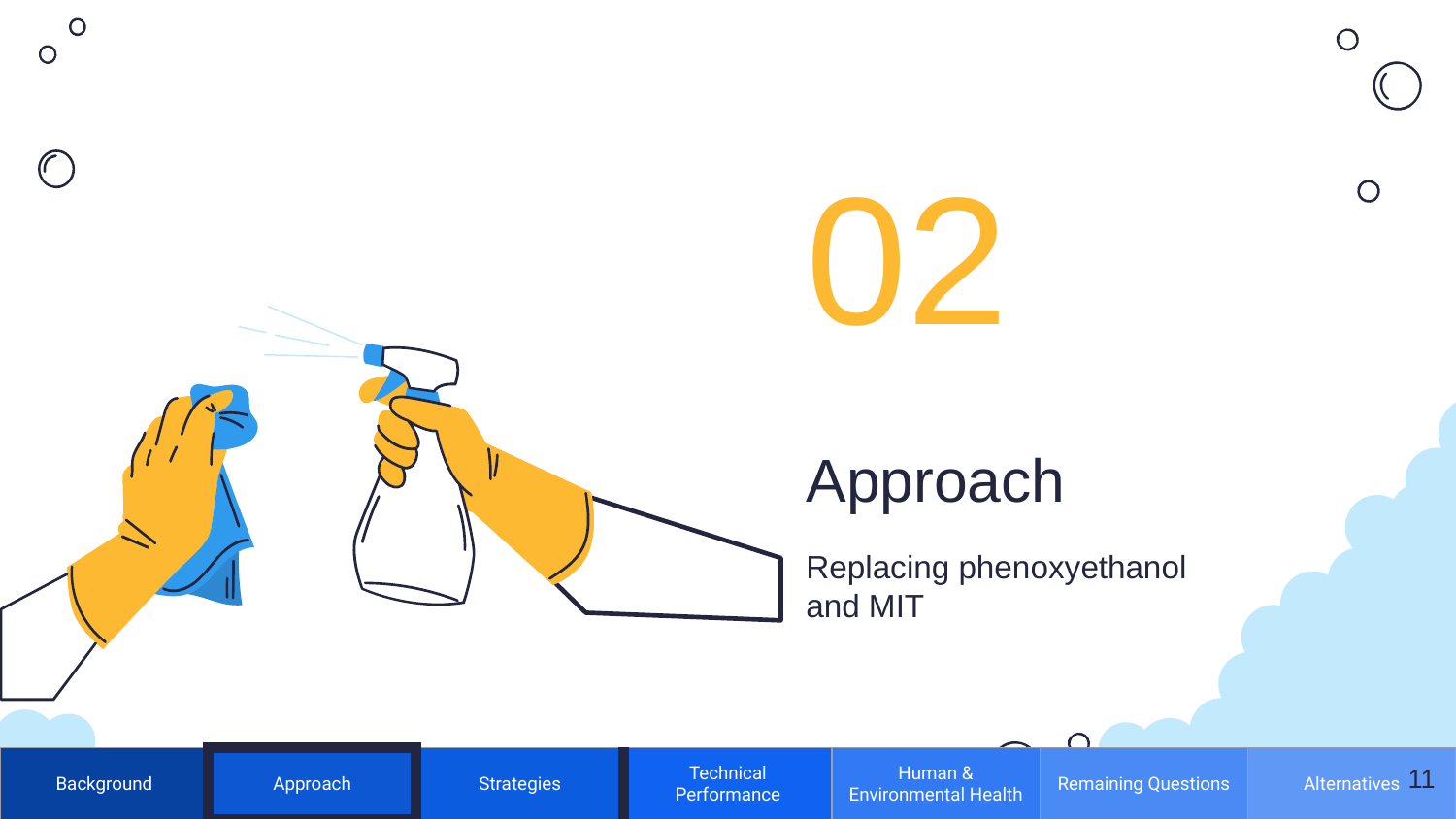

02

# Approach

Replacing phenoxyethanol and MIT
11
| Background | Approach | Strategies | Technical Performance | Human & Environmental Health | Remaining Questions | Alternatives |
| --- | --- | --- | --- | --- | --- | --- |
11
11
11